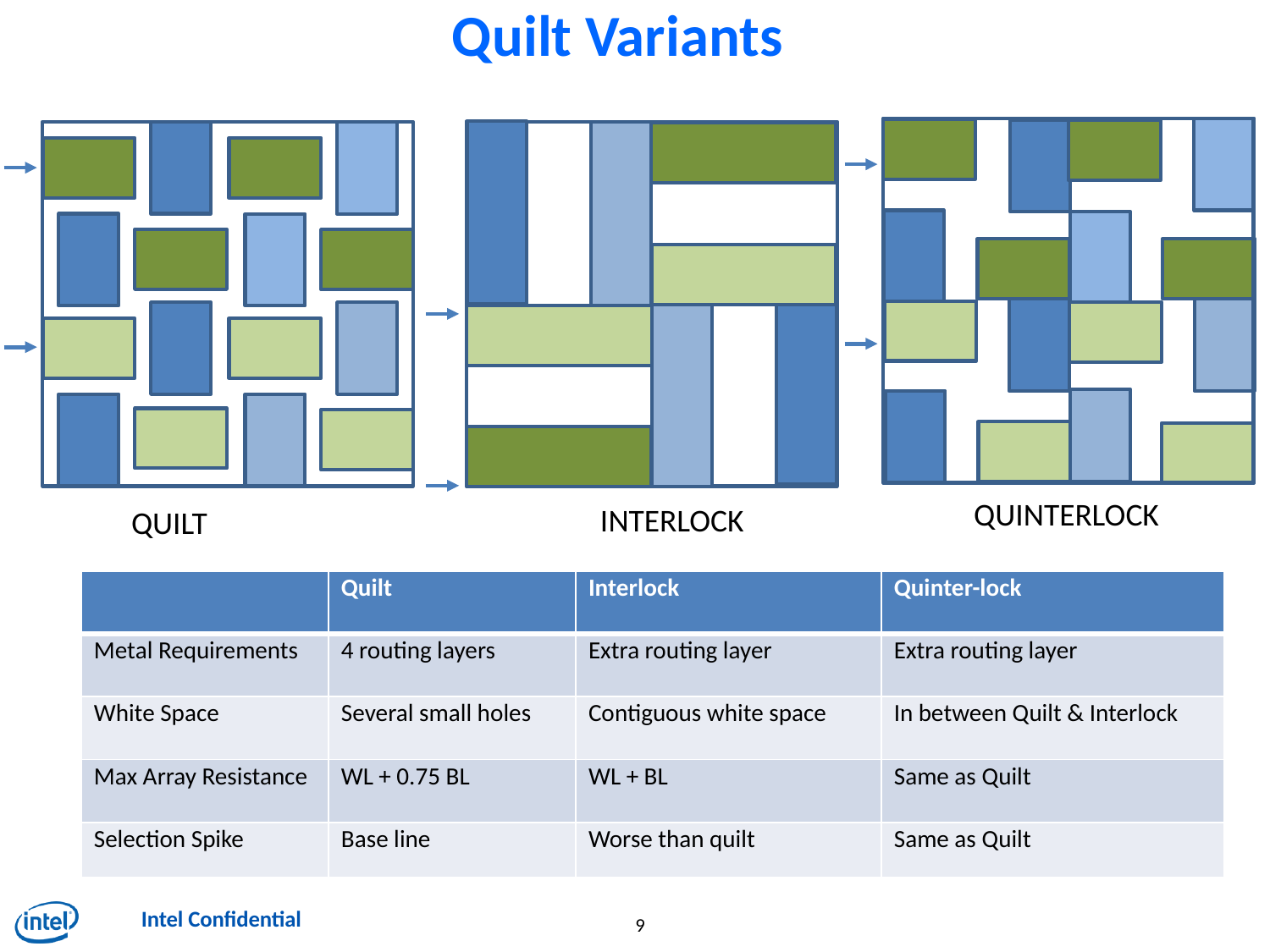

Quilt Variants

QUINTERLOCK
INTERLOCK
QUILT
|  | Quilt | Interlock | Quinter-lock |
| --- | --- | --- | --- |
| Metal Requirements | 4 routing layers | Extra routing layer | Extra routing layer |
| White Space | Several small holes | Contiguous white space | In between Quilt & Interlock |
| Max Array Resistance | WL + 0.75 BL | WL + BL | Same as Quilt |
| Selection Spike | Base line | Worse than quilt | Same as Quilt |